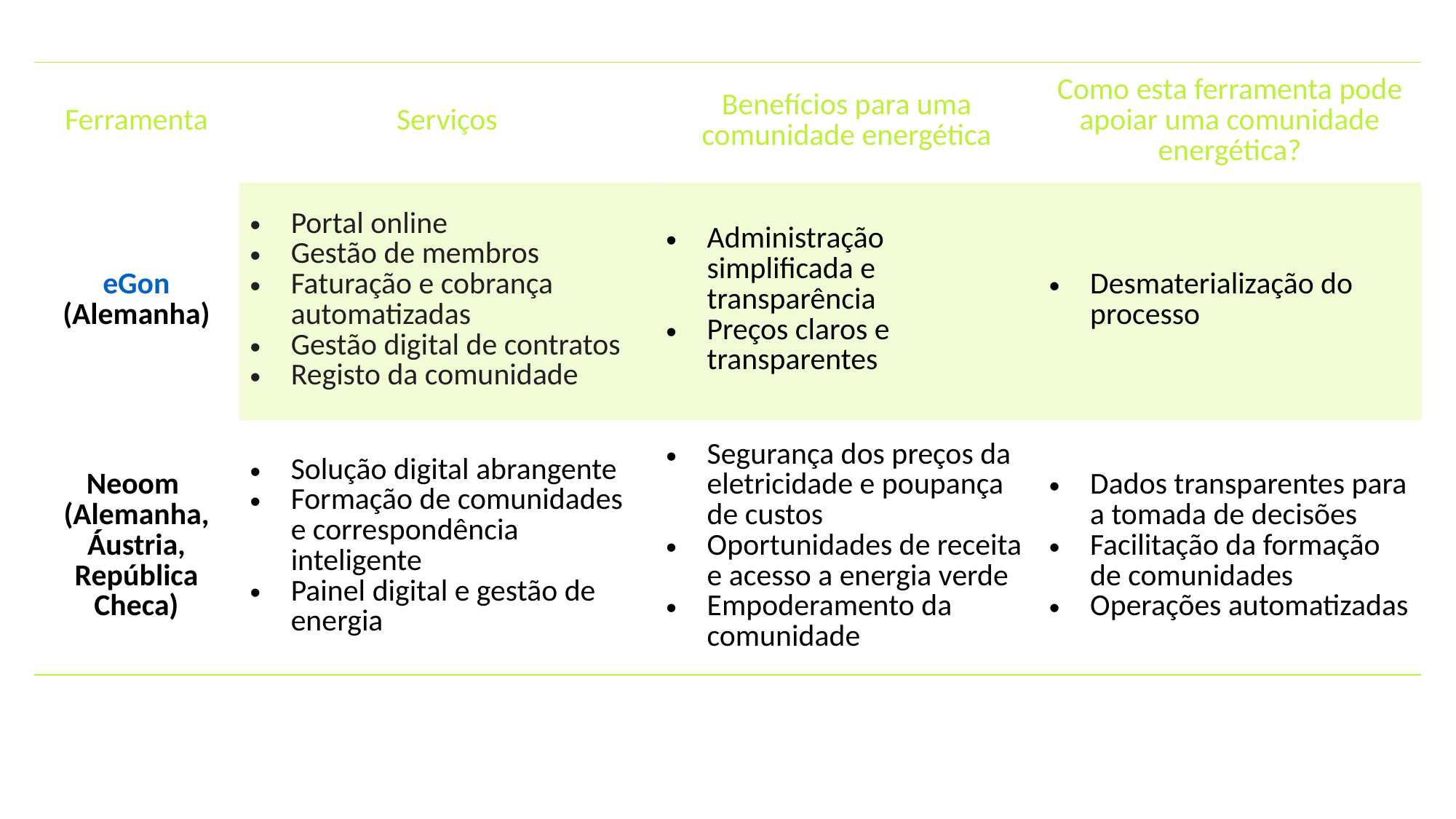

Ferramentas: Partilha de energia
| Ferramenta | Serviços | Benefícios para uma comunidade energética | Como esta ferramenta pode apoiar uma comunidade energética? |
| --- | --- | --- | --- |
| eGon (Alemanha) | Portal online Gestão de membros Faturação e cobrança automatizadas Gestão digital de contratos Registo da comunidade | Administração simplificada e transparência Preços claros e transparentes | Desmaterialização do processo |
| Neoom (Alemanha, Áustria, República Checa) | Solução digital abrangente Formação de comunidades e correspondência inteligente Painel digital e gestão de energia | Segurança dos preços da eletricidade e poupança de custos Oportunidades de receita e acesso a energia verde Empoderamento da comunidade | Dados transparentes para a tomada de decisões Facilitação da formação de comunidades Operações automatizadas |